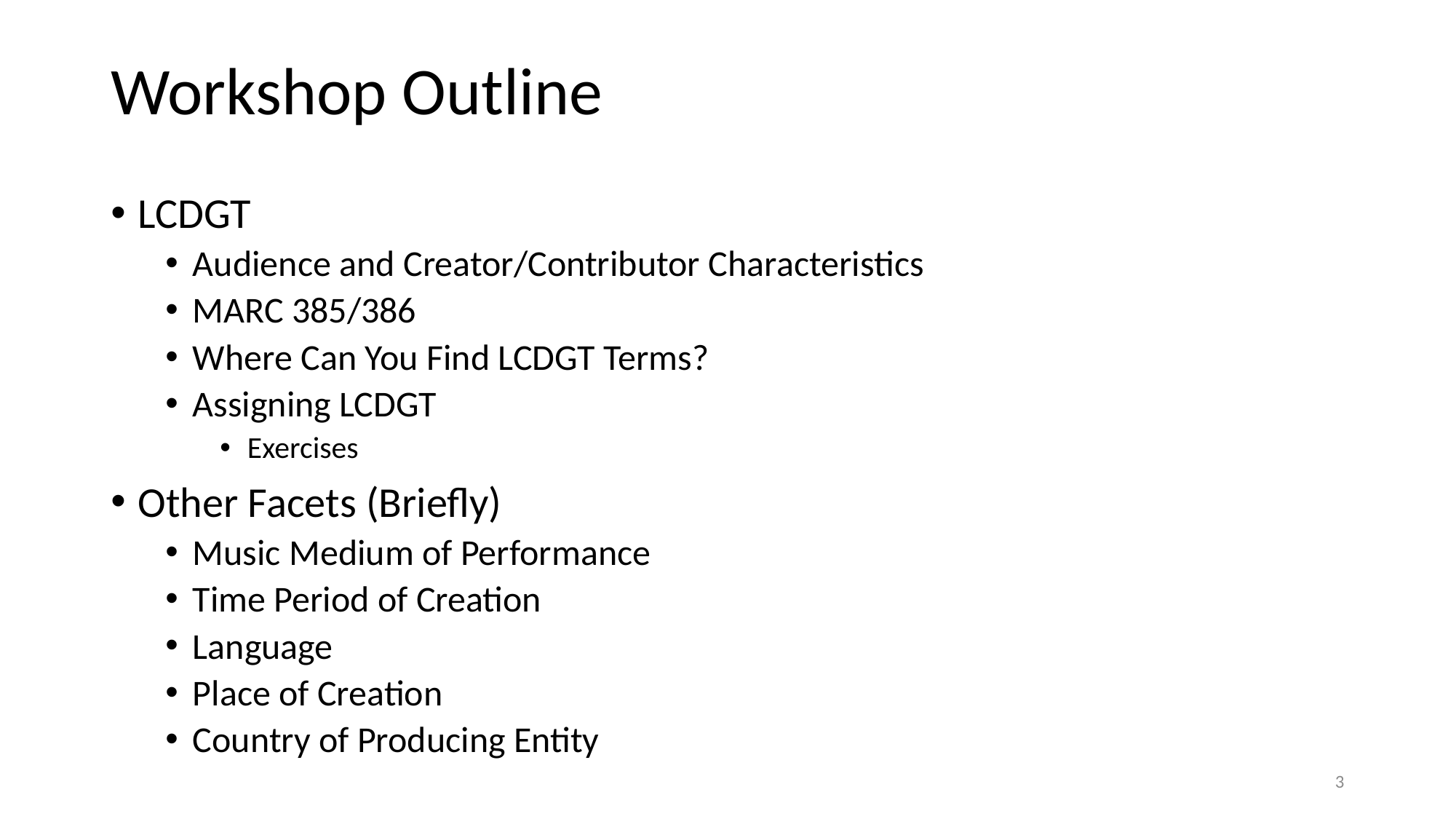

# Workshop Outline
LCDGT
Audience and Creator/Contributor Characteristics
MARC 385/386
Where Can You Find LCDGT Terms?
Assigning LCDGT
Exercises
Other Facets (Briefly)
Music Medium of Performance
Time Period of Creation
Language
Place of Creation
Country of Producing Entity

3